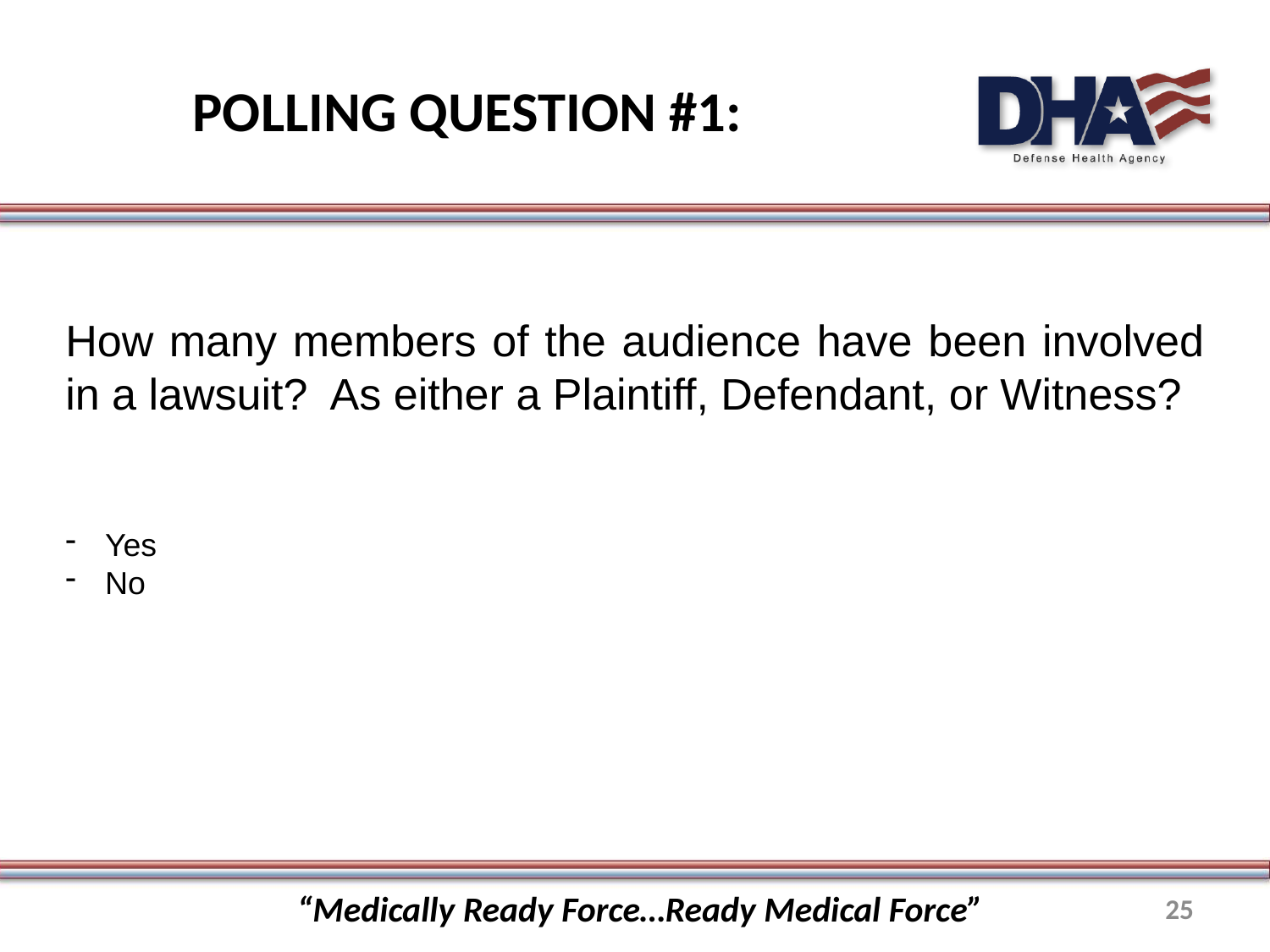

# POLLING QUESTION #1:
How many members of the audience have been involved in a lawsuit?  As either a Plaintiff, Defendant, or Witness?

Yes
No
“Medically Ready Force…Ready Medical Force”
25